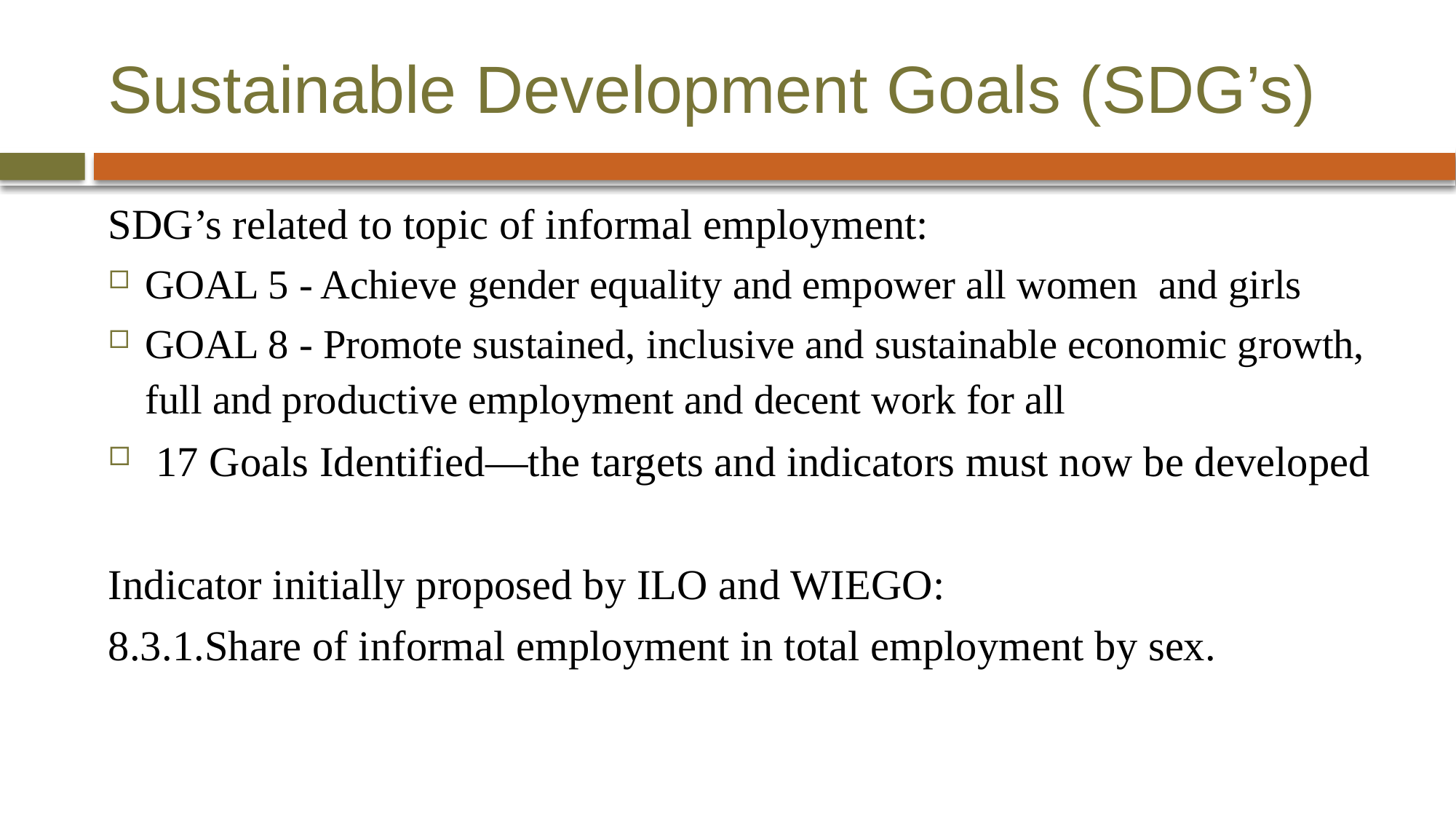

# Sustainable Development Goals (SDG’s)
SDG’s related to topic of informal employment:
GOAL 5 - Achieve gender equality and empower all women  and girls
GOAL 8 - Promote sustained, inclusive and sustainable economic growth, full and productive employment and decent work for all
 17 Goals Identified—the targets and indicators must now be developed

Indicator initially proposed by ILO and WIEGO:
8.3.1.Share of informal employment in total employment by sex.